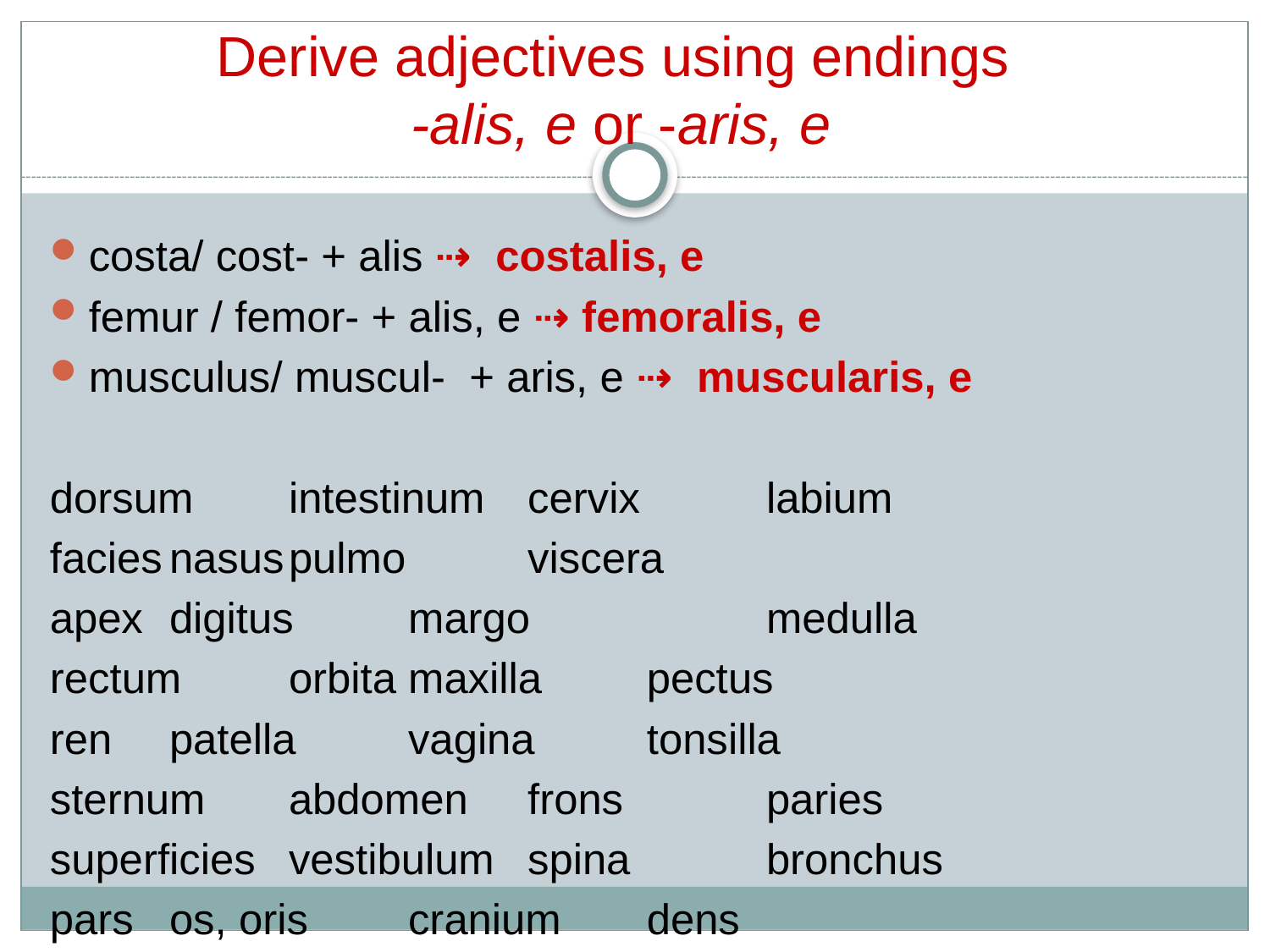

# Derive adjectives using endings -alis, e or -aris, e
costa/ cost- + alis ⇢  costalis, e
femur / femor- + alis, e ⇢ femoralis, e
musculus/ muscul-  + aris, e ⇢  muscularis, e

dorsum	intestinum		cervix	     	labium
facies		nasus			pulmo	   	viscera
apex		digitus		margo	     	medulla
rectum	orbita			maxilla	pectus
ren		patella		vagina	tonsilla
sternum	abdomen		frons		paries
superficies	vestibulum		spina		bronchus
pars		os, oris		cranium	dens